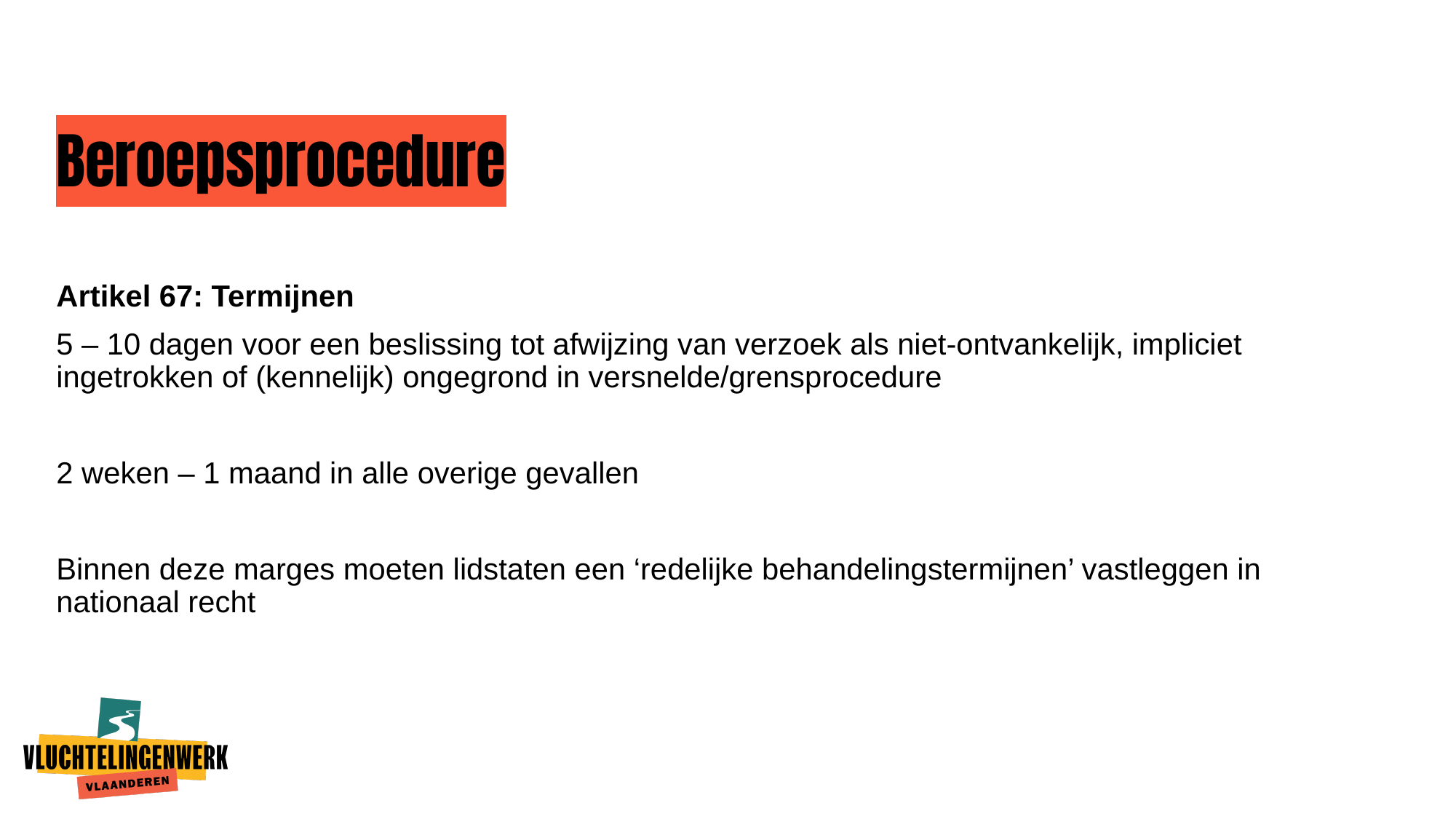

# Beroepsprocedure

Artikel 67: Termijnen
5 – 10 dagen voor een beslissing tot afwijzing van verzoek als niet-ontvankelijk, impliciet ingetrokken of (kennelijk) ongegrond in versnelde/grensprocedure

2 weken – 1 maand in alle overige gevallen

Binnen deze marges moeten lidstaten een ‘redelijke behandelingstermijnen’ vastleggen in nationaal recht